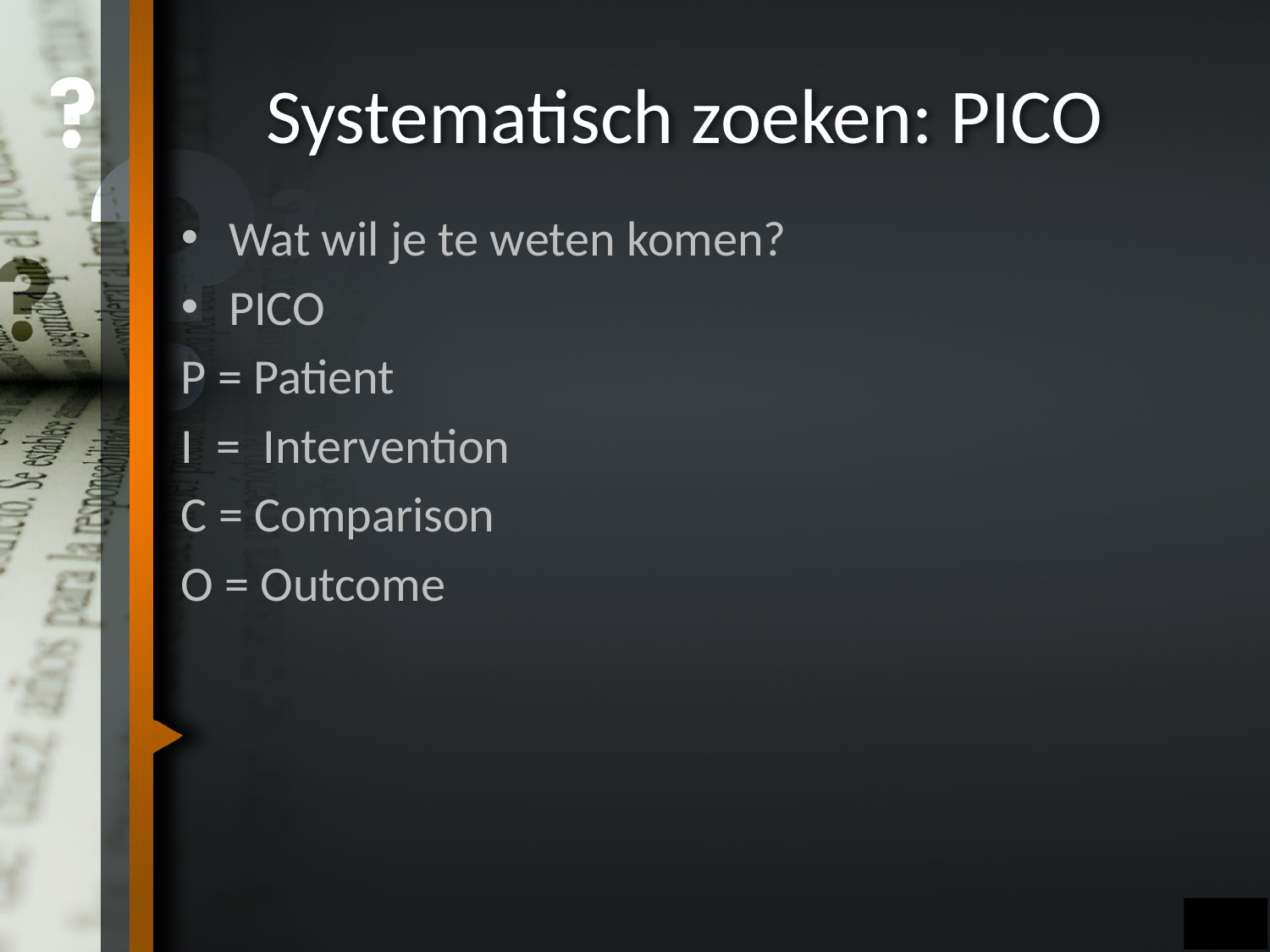

# Systematisch zoeken: PICO
Wat wil je te weten komen?
PICO
P = Patient
I  =  Intervention
C = Comparison
O = Outcome